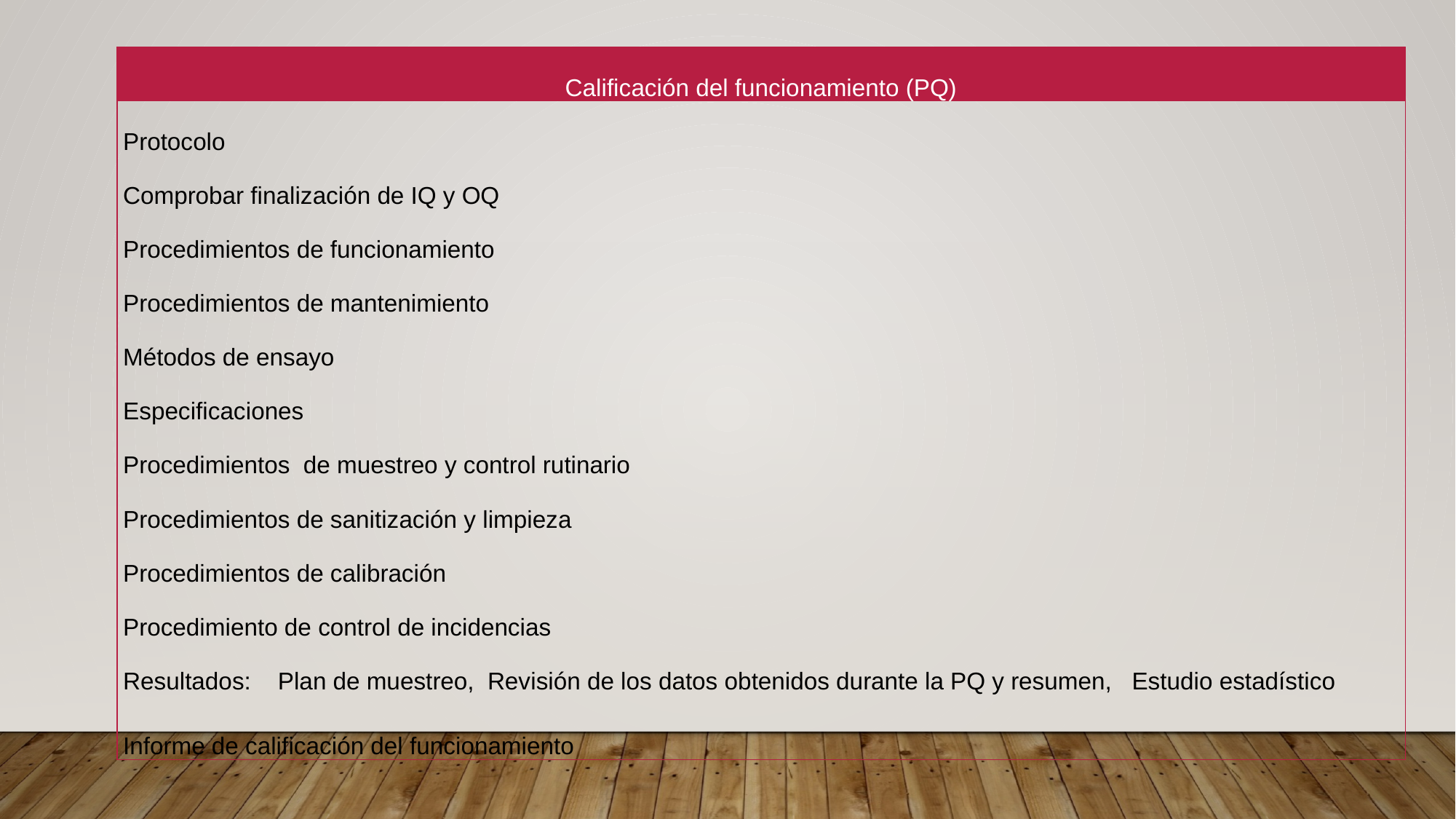

| Calificación del funcionamiento (PQ) |
| --- |
| Protocolo |
| Comprobar finalización de IQ y OQ |
| Procedimientos de funcionamiento |
| Procedimientos de mantenimiento |
| Métodos de ensayo |
| Especificaciones |
| Procedimientos de muestreo y control rutinario |
| Procedimientos de sanitización y limpieza |
| Procedimientos de calibración |
| Procedimiento de control de incidencias |
| Resultados: Plan de muestreo, Revisión de los datos obtenidos durante la PQ y resumen, Estudio estadístico |
| Informe de calificación del funcionamiento |